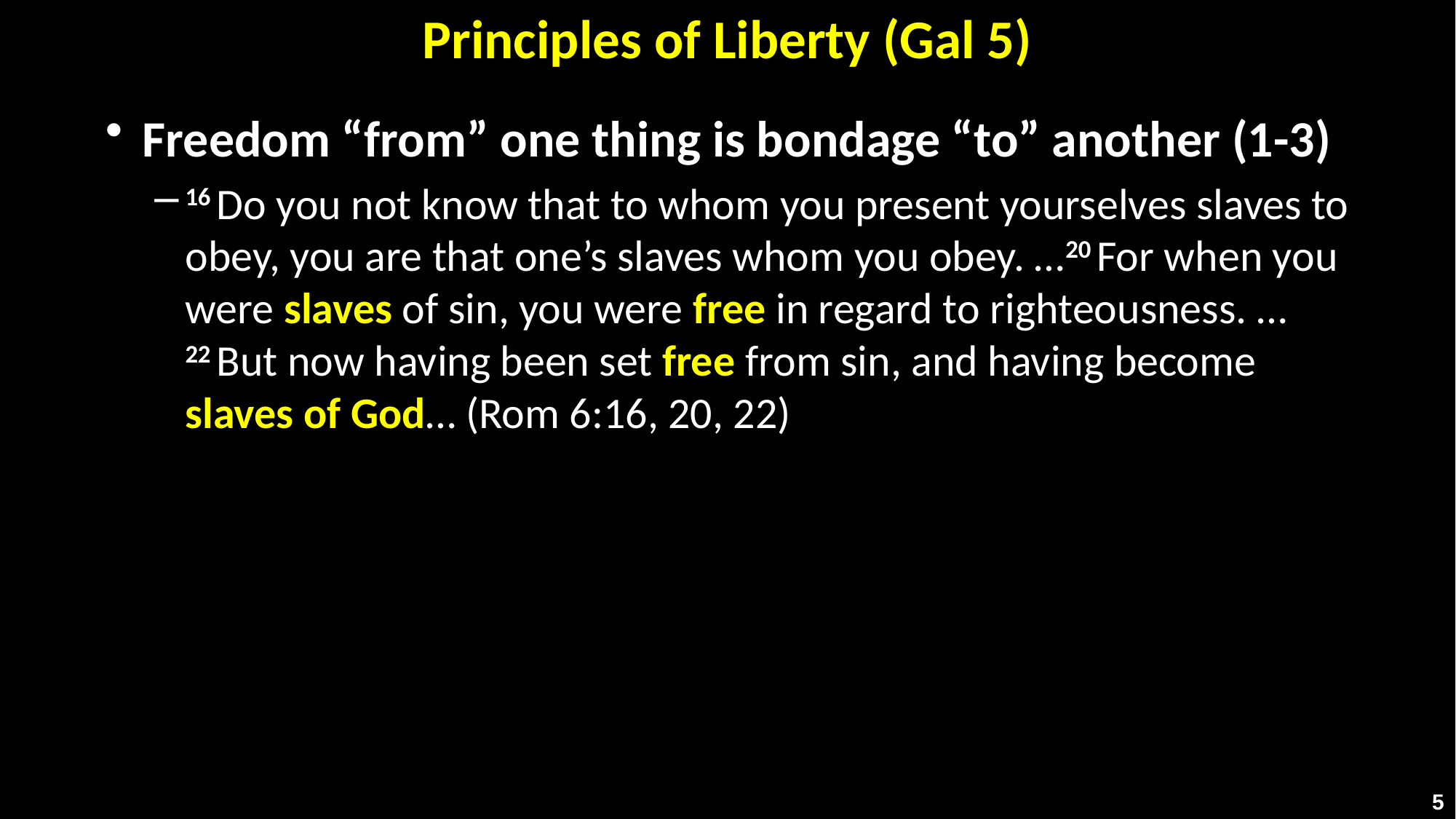

# Principles of Liberty (Gal 5)
Freedom “from” one thing is bondage “to” another (1-3)
16 Do you not know that to whom you present yourselves slaves to obey, you are that one’s slaves whom you obey. …20 For when you were slaves of sin, you were free in regard to righteousness. … 22 But now having been set free from sin, and having become slaves of God… (Rom 6:16, 20, 22)
5